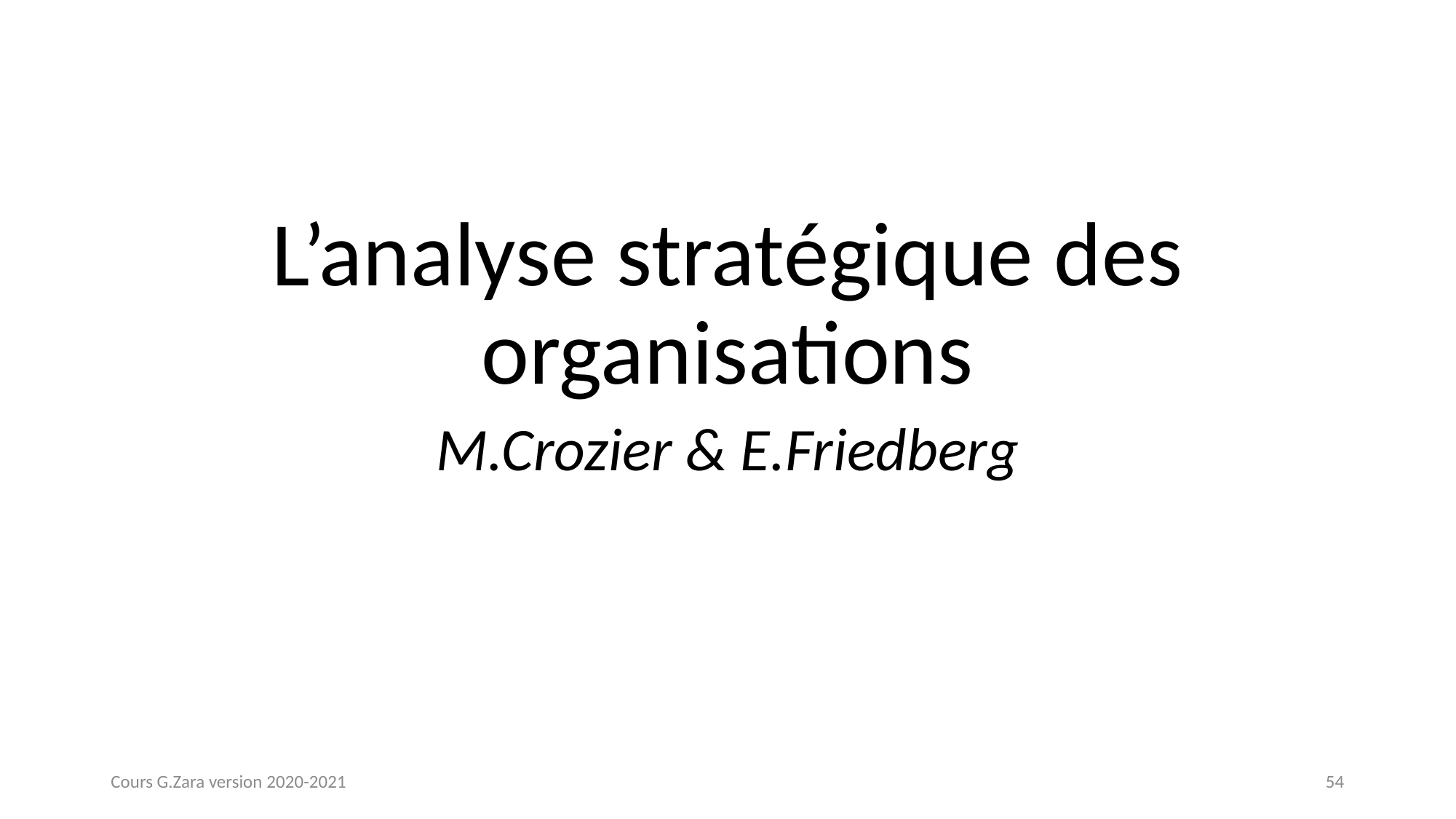

L’analyse stratégique des organisations
M.Crozier & E.Friedberg
Cours G.Zara version 2020-2021
54